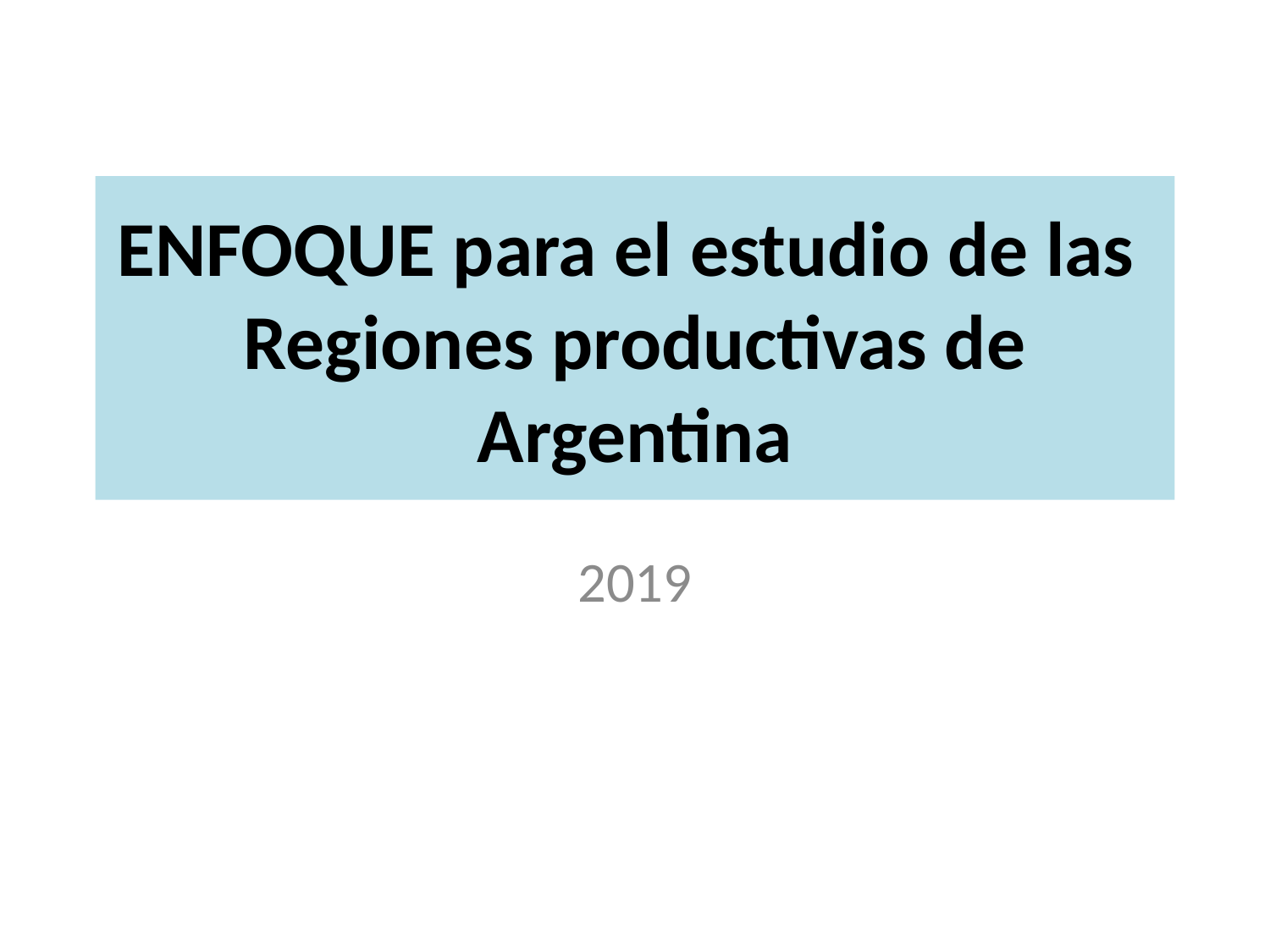

# ENFOQUE para el estudio de las Regiones productivas de Argentina
2019